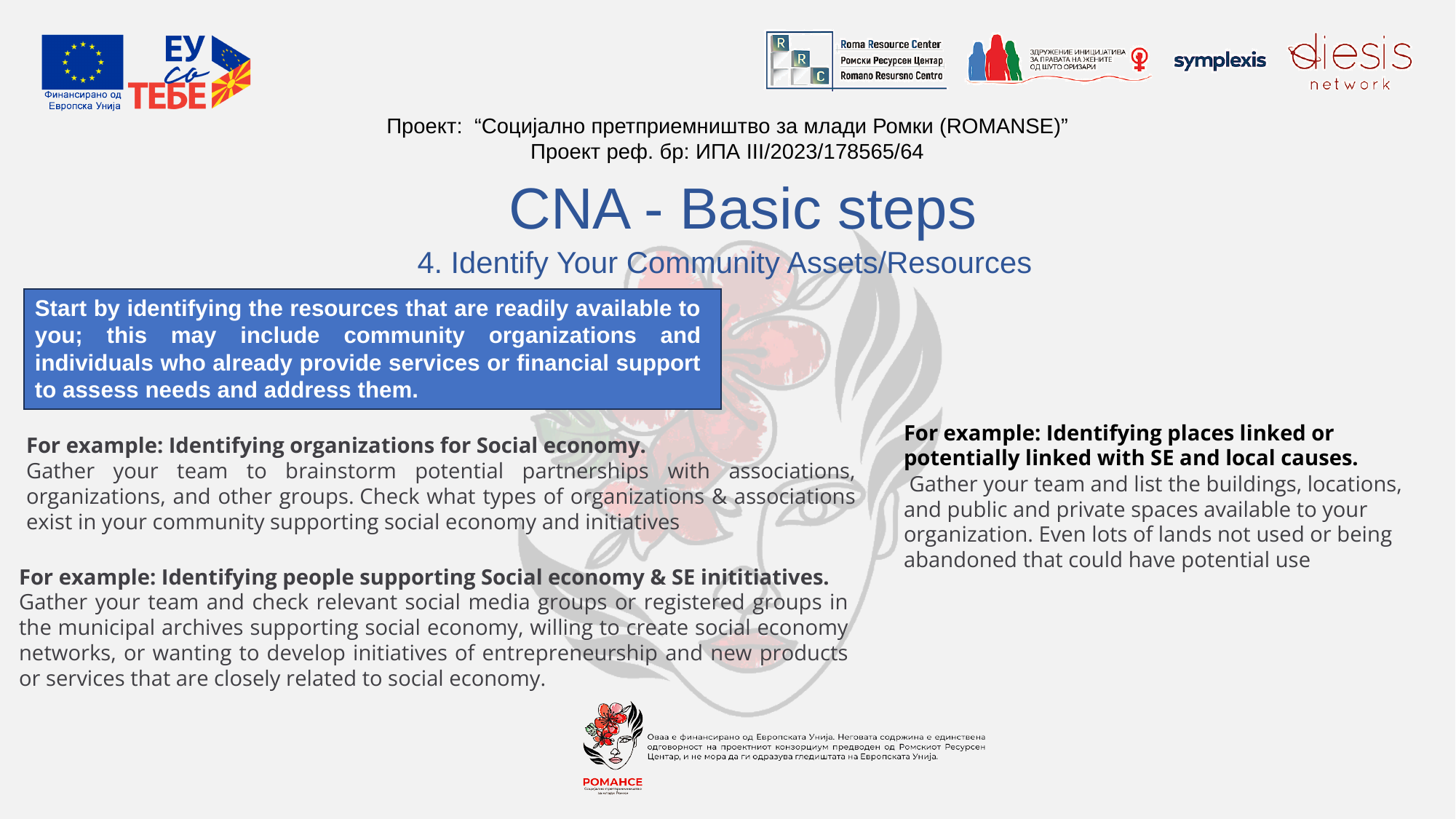

# CNA - Basic steps
4. Identify Your Community Assets/Resources

Start by identifying the resources that are readily available to you; this may include community organizations and individuals who already provide services or financial support to assess needs and address them.

For example: Identifying places linked or potentially linked with SE and local causes.
 Gather your team and list the buildings, locations, and public and private spaces available to your organization. Even lots of lands not used or being abandoned that could have potential use

For example: Identifying organizations for Social economy.
Gather your team to brainstorm potential partnerships with associations, organizations, and other groups. Check what types of organizations & associations exist in your community supporting social economy and initiatives
For example: Identifying people supporting Social economy & SE inititiatives.
Gather your team and check relevant social media groups or registered groups in the municipal archives supporting social economy, willing to create social economy networks, or wanting to develop initiatives of entrepreneurship and new products or services that are closely related to social economy.